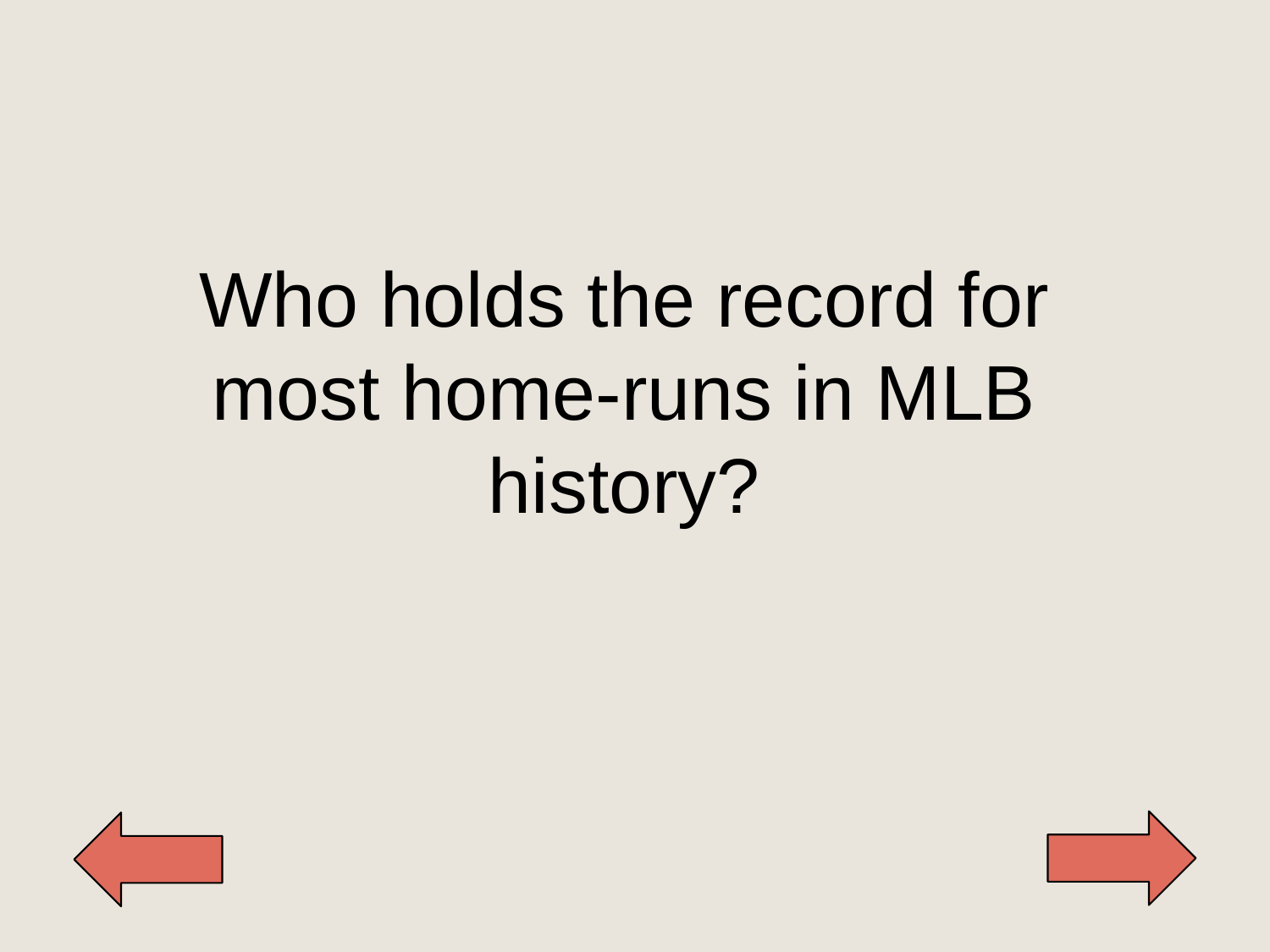

Who holds the record for most home-runs in MLB history?